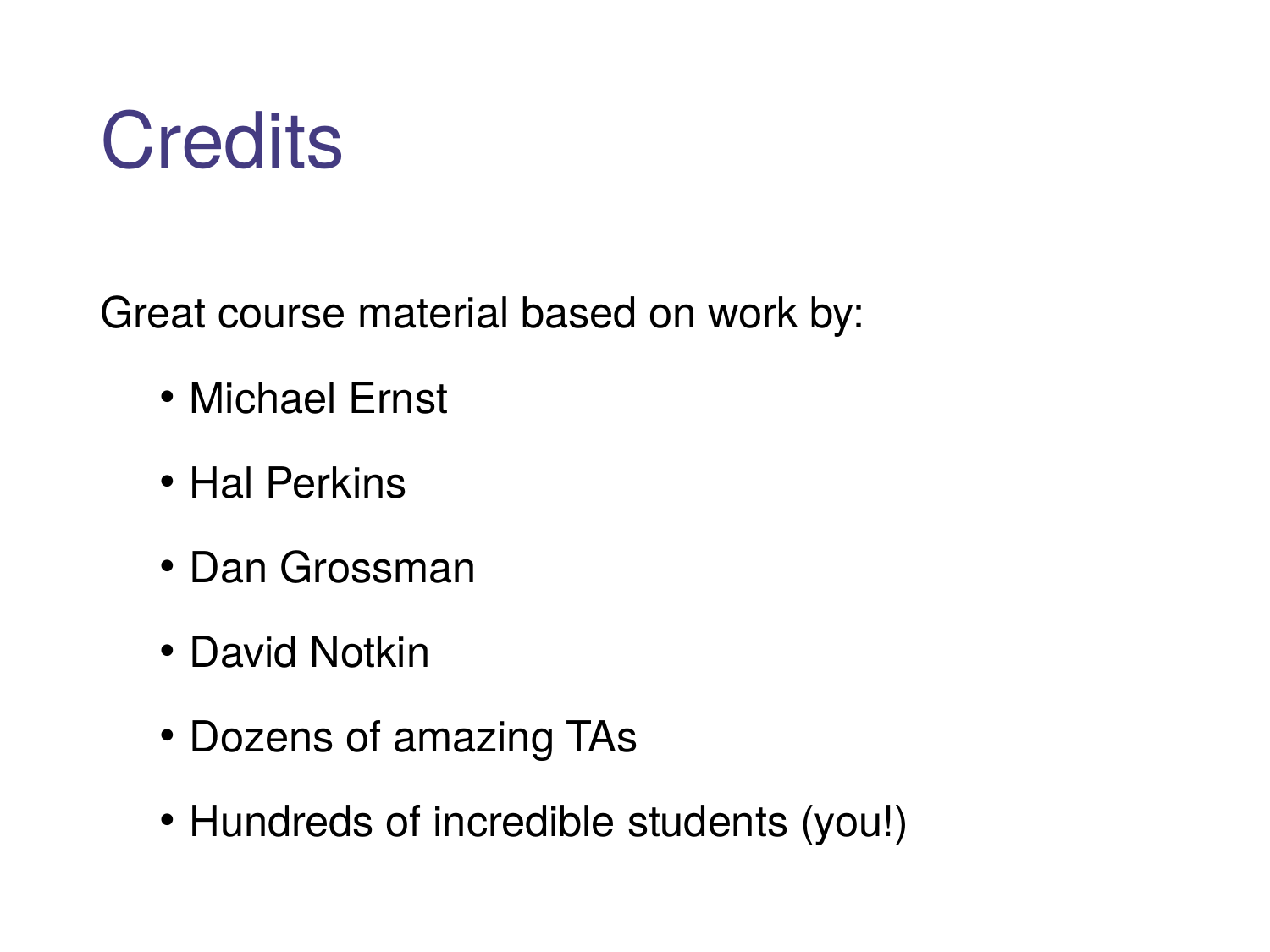

# Credits
Great course material based on work by:
Michael Ernst
Hal Perkins
Dan Grossman
David Notkin
Dozens of amazing TAs
Hundreds of incredible students (you!)